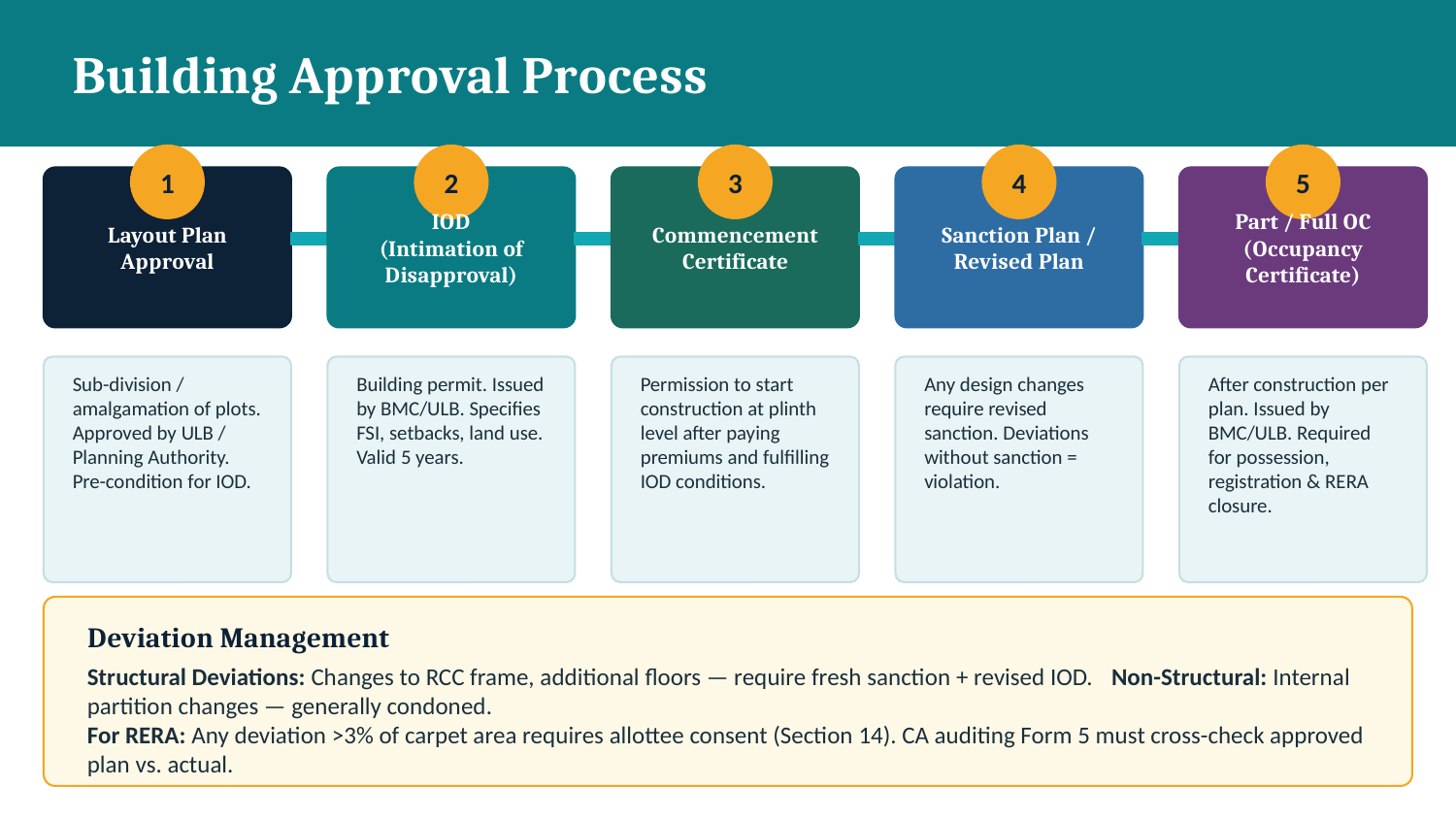

Building Approval Process

1

2

3

4

5

Layout Plan
Approval
IOD
(Intimation of Disapproval)
Commencement
Certificate
Sanction Plan /
Revised Plan
Part / Full OC
(Occupancy Certificate)

Sub-division / amalgamation of plots. Approved by ULB / Planning Authority. Pre-condition for IOD.
Building permit. Issued by BMC/ULB. Specifies FSI, setbacks, land use. Valid 5 years.
Permission to start construction at plinth level after paying premiums and fulfilling IOD conditions.
Any design changes require revised sanction. Deviations without sanction = violation.
After construction per plan. Issued by BMC/ULB. Required for possession, registration & RERA closure.

Deviation Management
Structural Deviations: Changes to RCC frame, additional floors — require fresh sanction + revised IOD.   Non-Structural: Internal partition changes — generally condoned.
For RERA: Any deviation >3% of carpet area requires allottee consent (Section 14). CA auditing Form 5 must cross-check approved plan vs. actual.